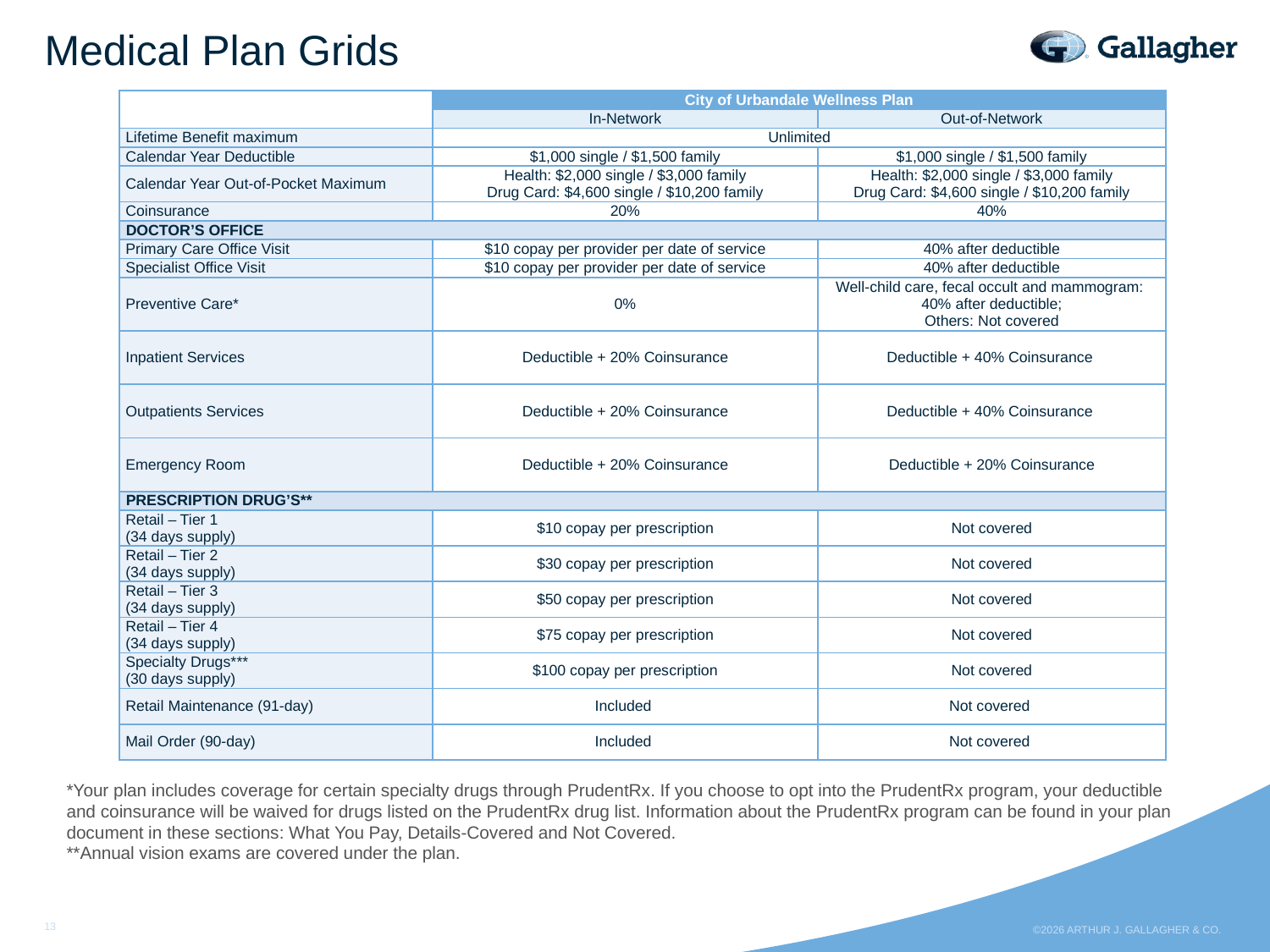

# Medical Plan Grids
|  | City of Urbandale Wellness Plan |  |
| --- | --- | --- |
|  | In-Network | Out-of-Network |
| Lifetime Benefit maximum | Unlimited |  |
| Calendar Year Deductible | $1,000 single / $1,500 family | $1,000 single / $1,500 family |
| Calendar Year Out-of-Pocket Maximum | Health: $2,000 single / $3,000 family Drug Card: $4,600 single / $10,200 family | Health: $2,000 single / $3,000 family Drug Card: $4,600 single / $10,200 family |
| Coinsurance | 20% | 40% |
| Doctor’s office |  |  |
| Primary Care Office Visit | $10 copay per provider per date of service | 40% after deductible |
| Specialist Office Visit | $10 copay per provider per date of service | 40% after deductible |
| Preventive Care\* | 0% | Well-child care, fecal occult and mammogram: 40% after deductible; Others: Not covered |
| Inpatient Services | Deductible + 20% Coinsurance | Deductible + 40% Coinsurance |
| Outpatients Services | Deductible + 20% Coinsurance | Deductible + 40% Coinsurance |
| Emergency Room | Deductible + 20% Coinsurance | Deductible + 20% Coinsurance |
| Prescription drug’s\*\* |  |  |
| Retail – Tier 1 (34 days supply) | $10 copay per prescription | Not covered |
| Retail – Tier 2 (34 days supply) | $30 copay per prescription | Not covered |
| Retail – Tier 3 (34 days supply) | $50 copay per prescription | Not covered |
| Retail – Tier 4 (34 days supply) | $75 copay per prescription | Not covered |
| Specialty Drugs\*\*\* (30 days supply) | $100 copay per prescription | Not covered |
| Retail Maintenance (91-day) | Included | Not covered |
| Mail Order (90-day) | Included | Not covered |
*Your plan includes coverage for certain specialty drugs through PrudentRx. If you choose to opt into the PrudentRx program, your deductible and coinsurance will be waived for drugs listed on the PrudentRx drug list. Information about the PrudentRx program can be found in your plan document in these sections: What You Pay, Details-Covered and Not Covered.
**Annual vision exams are covered under the plan.